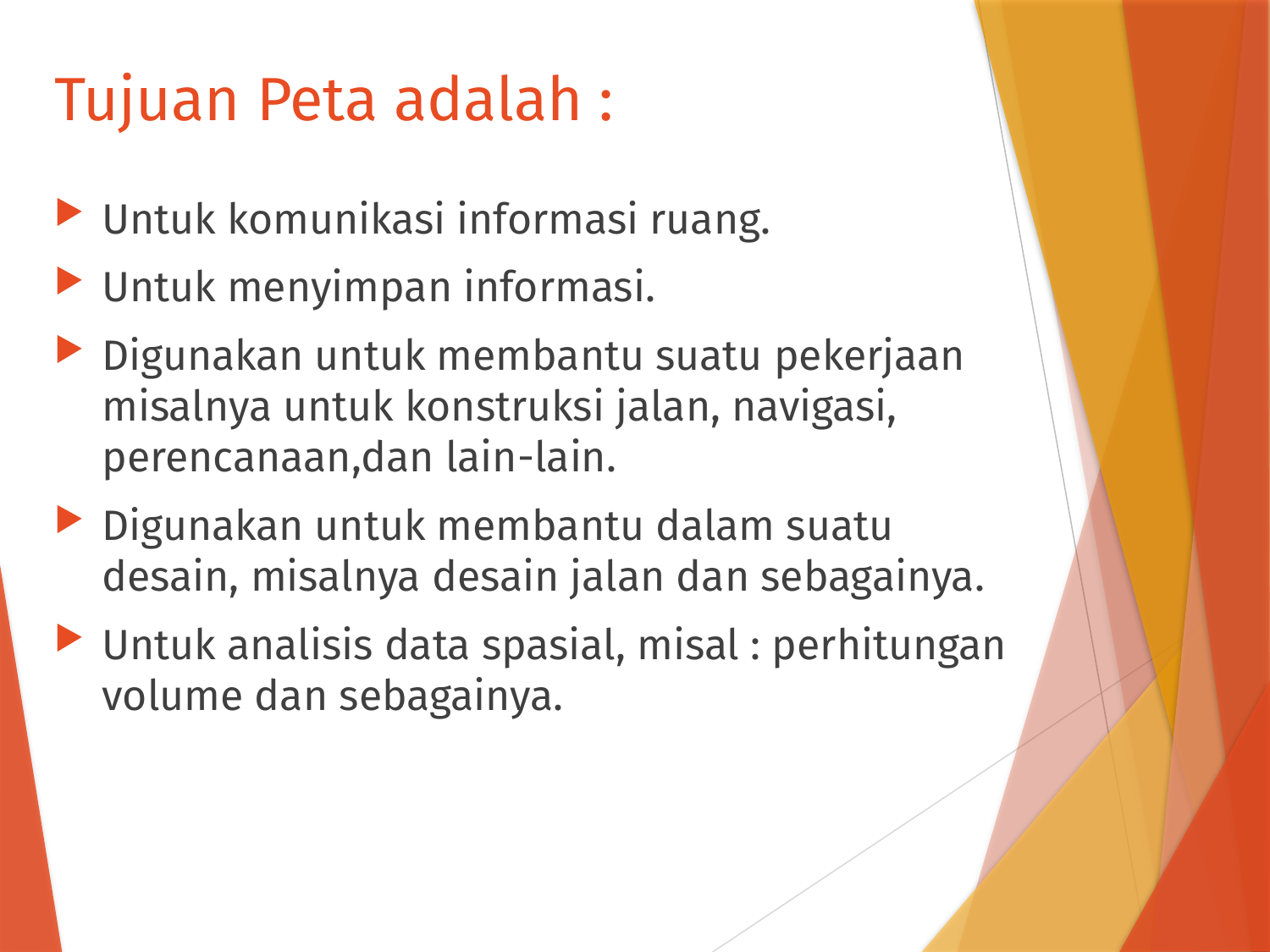

# Tujuan Peta adalah :
Untuk komunikasi informasi ruang.
Untuk menyimpan informasi.
Digunakan untuk membantu suatu pekerjaan misalnya untuk konstruksi jalan, navigasi, perencanaan,dan lain-lain.
Digunakan untuk membantu dalam suatu desain, misalnya desain jalan dan sebagainya.
Untuk analisis data spasial, misal : perhitungan volume dan sebagainya.